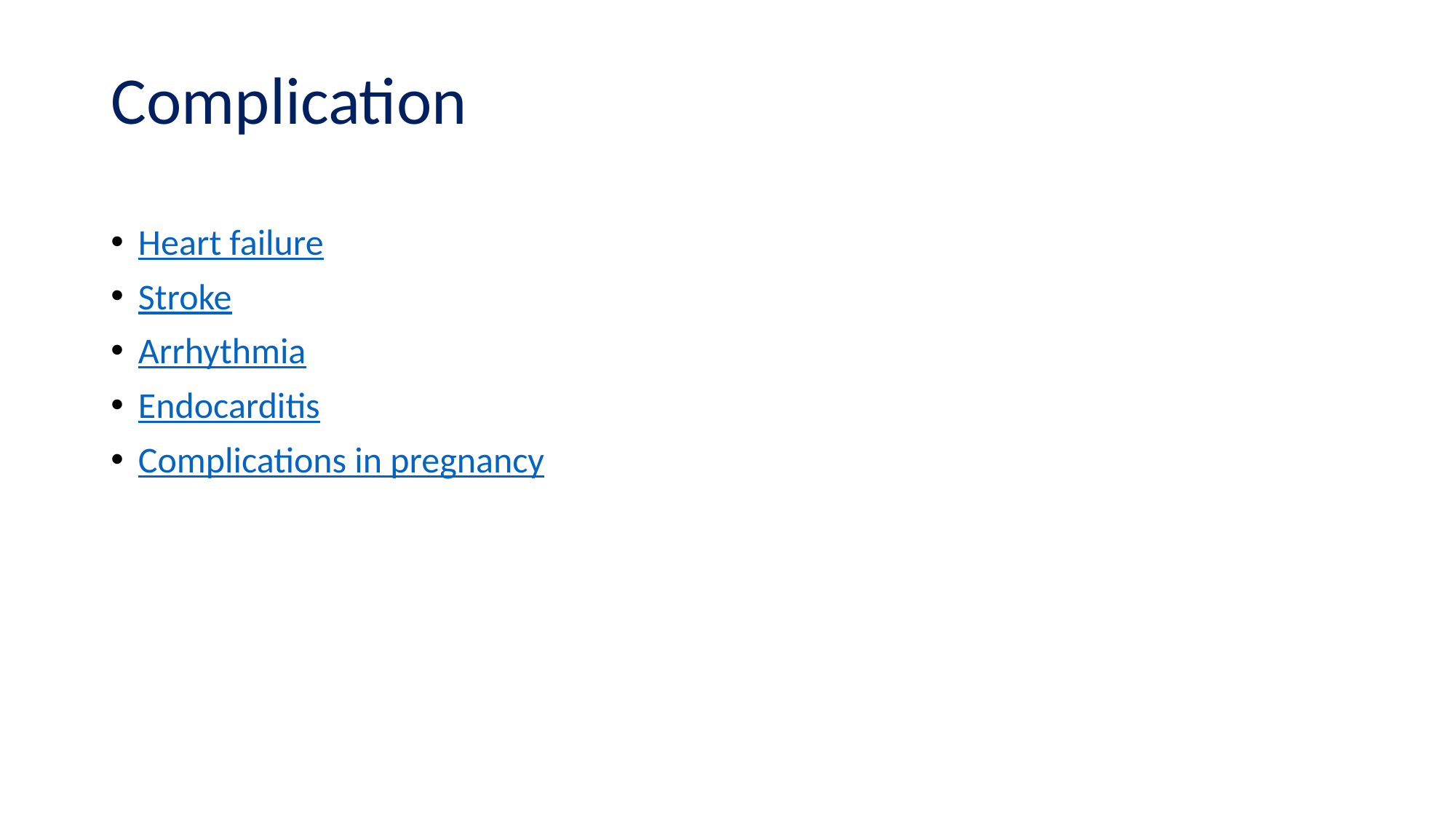

# Complication
Heart failure
Stroke
Arrhythmia
Endocarditis
Complications in pregnancy